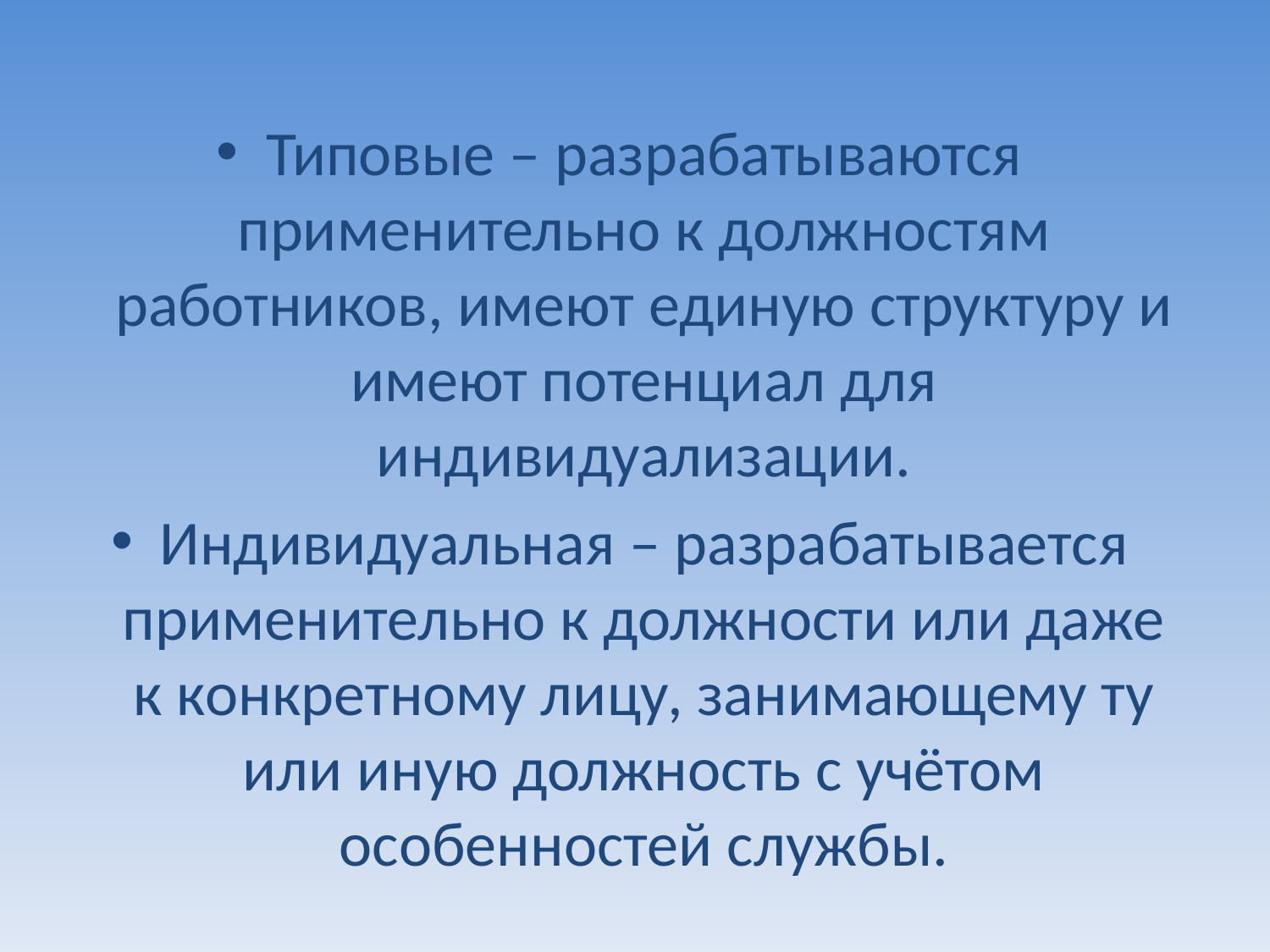

Типовые – разрабатываются применительно к должностям работников, имеют единую структуру и имеют потенциал для индивидуализации.
Индивидуальная – разрабатывается применительно к должности или даже к конкретному лицу, занимающему ту или иную должность с учётом особенностей службы.